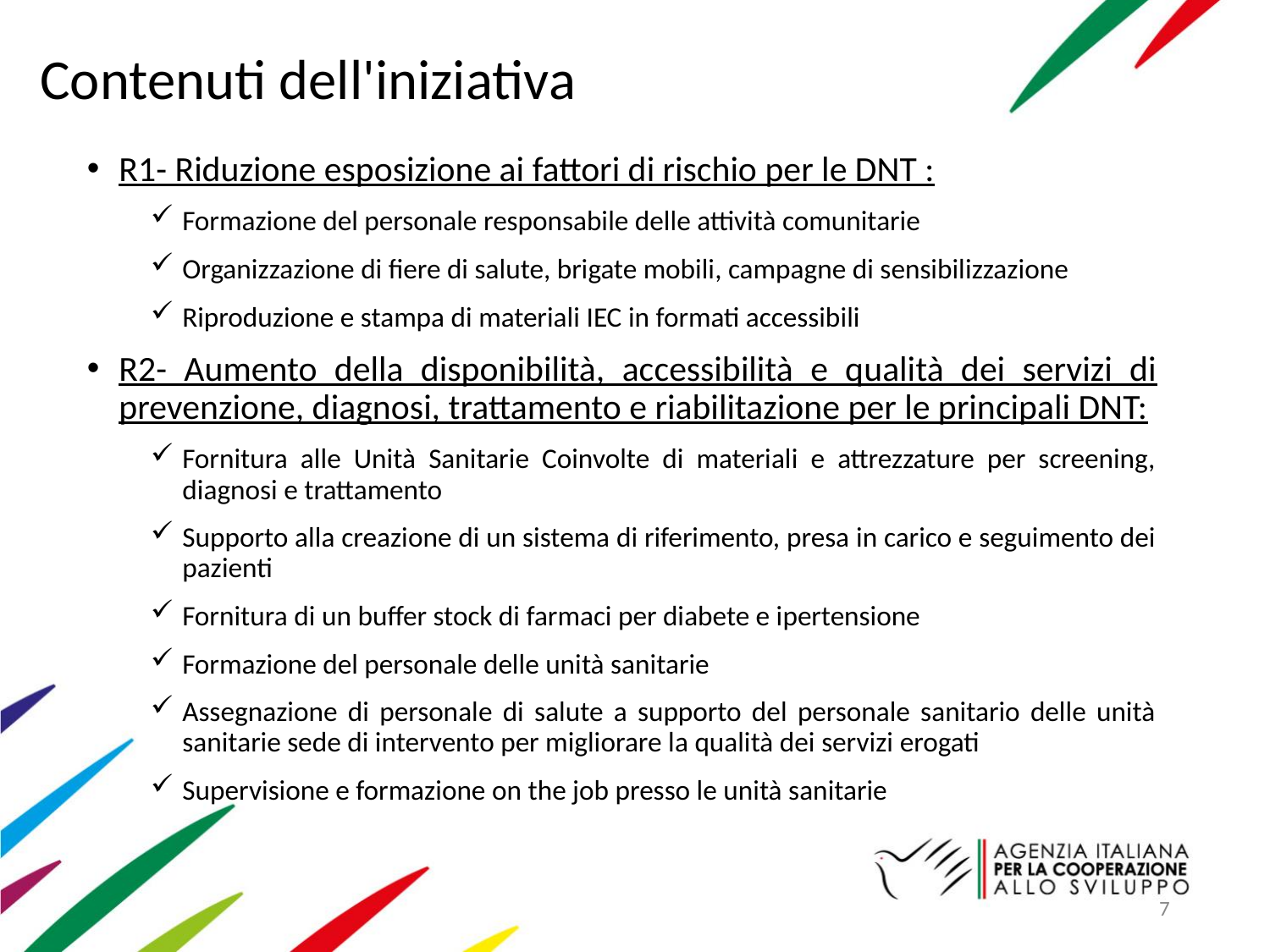

Contenuti dell'iniziativa
R1- Riduzione esposizione ai fattori di rischio per le DNT :
Formazione del personale responsabile delle attività comunitarie
Organizzazione di fiere di salute, brigate mobili, campagne di sensibilizzazione
Riproduzione e stampa di materiali IEC in formati accessibili
R2- Aumento della disponibilità, accessibilità e qualità dei servizi di prevenzione, diagnosi, trattamento e riabilitazione per le principali DNT:
Fornitura alle Unità Sanitarie Coinvolte di materiali e attrezzature per screening, diagnosi e trattamento
Supporto alla creazione di un sistema di riferimento, presa in carico e seguimento dei pazienti
Fornitura di un buffer stock di farmaci per diabete e ipertensione
Formazione del personale delle unità sanitarie
Assegnazione di personale di salute a supporto del personale sanitario delle unità sanitarie sede di intervento per migliorare la qualità dei servizi erogati
Supervisione e formazione on the job presso le unità sanitarie
7